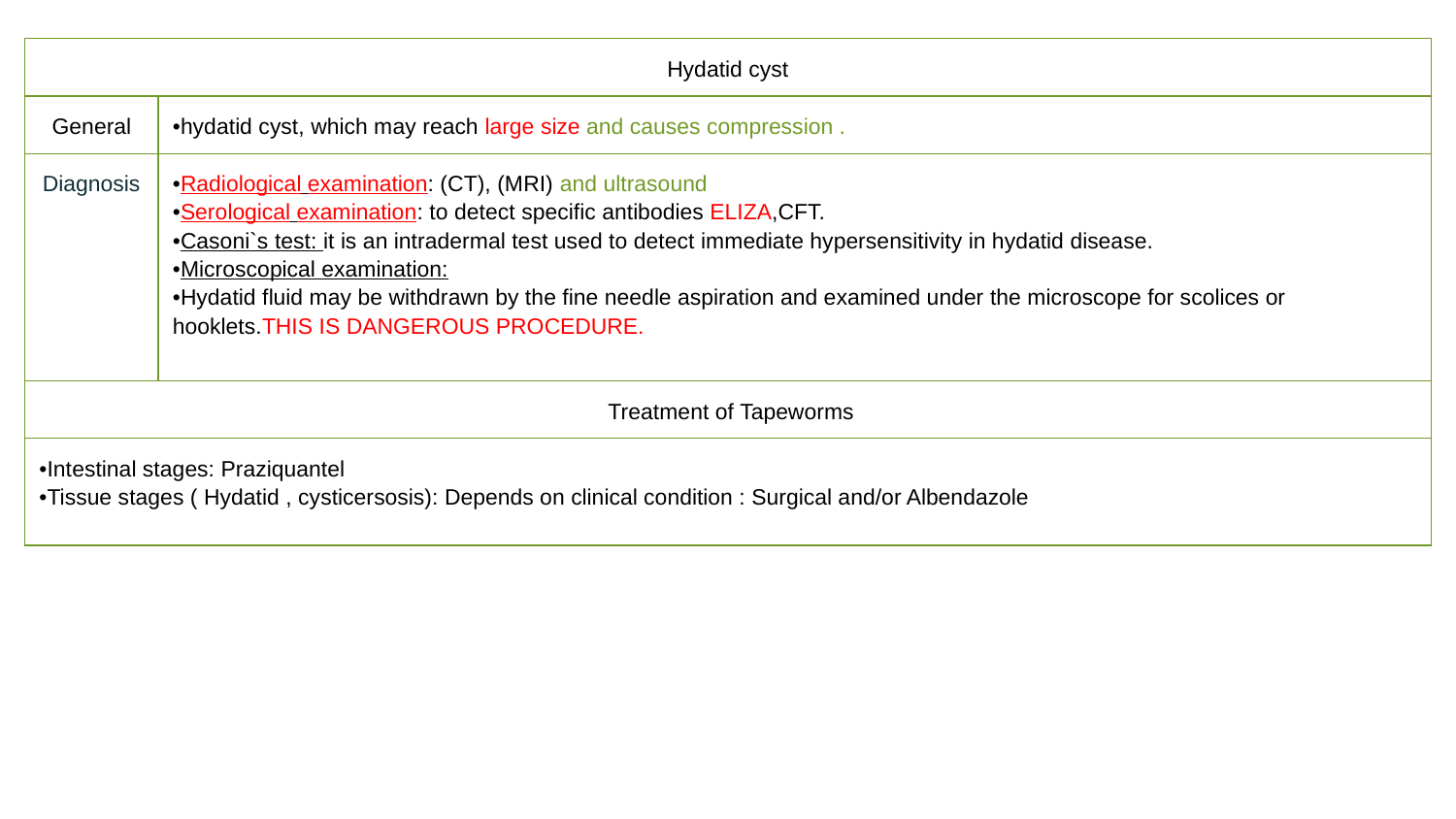

| Hydatid cyst |  |
| --- | --- |
| General | •hydatid cyst, which may reach large size and causes compression . |
| Diagnosis | •Radiological examination: (CT), (MRI) and ultrasound •Serological examination: to detect specific antibodies ELIZA,CFT. •Casoni`s test: it is an intradermal test used to detect immediate hypersensitivity in hydatid disease. •Microscopical examination: •Hydatid fluid may be withdrawn by the fine needle aspiration and examined under the microscope for scolices or hooklets.THIS IS DANGEROUS PROCEDURE. |
| Treatment of Tapeworms |  |
| •Intestinal stages: Praziquantel •Tissue stages ( Hydatid , cysticersosis): Depends on clinical condition : Surgical and/or Albendazole |  |